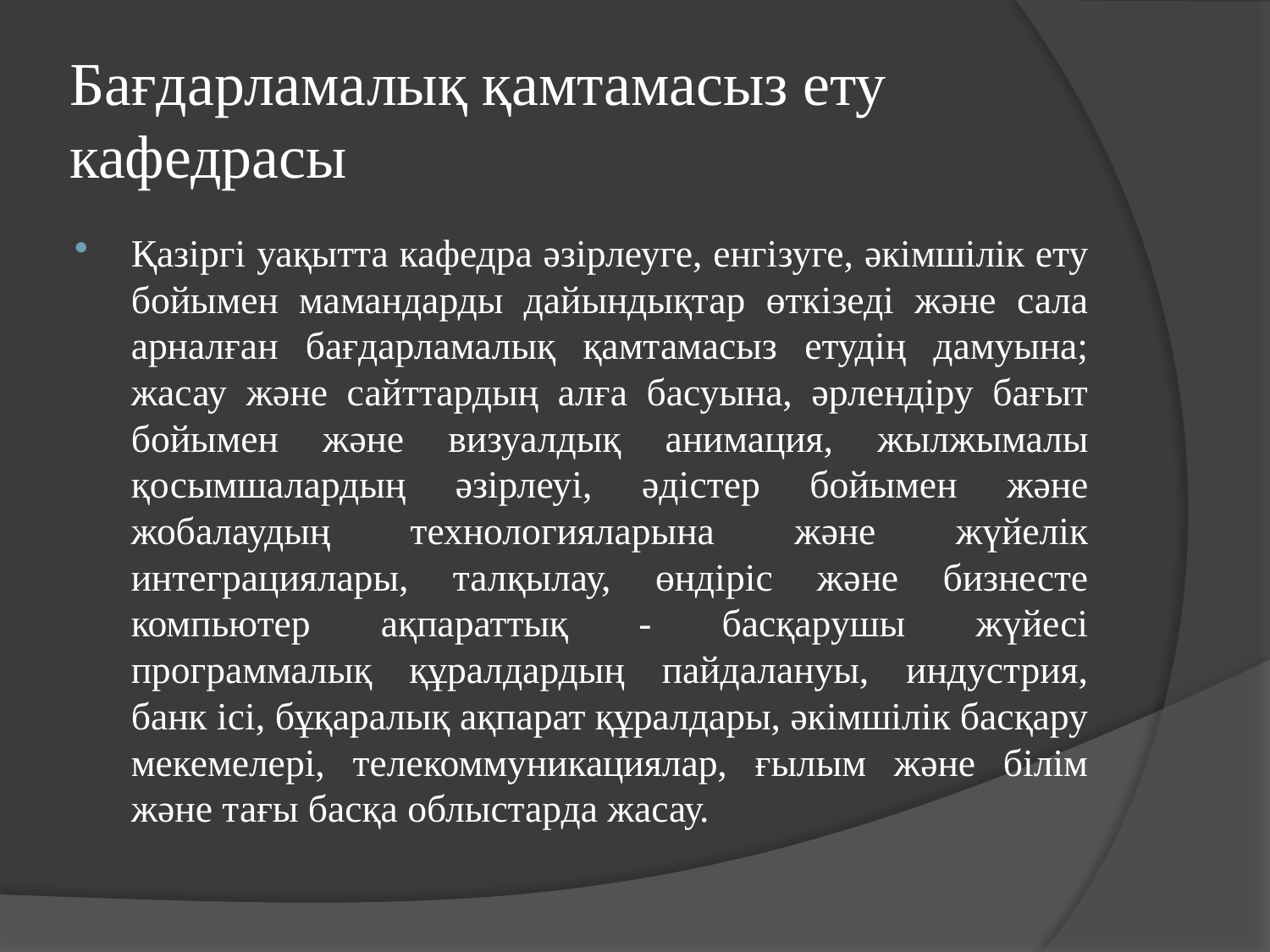

# Бағдарламалық қамтамасыз ету кафедрасы
Қазiргi уақытта кафедра әзiрлеуге, енгiзуге, әкiмшiлiк ету бойымен мамандарды дайындықтар өткiзедi және сала арналған бағдарламалық қамтамасыз етудiң дамуына; жасау және сайттардың алға басуына, әрлендiру бағыт бойымен және визуалдық анимация, жылжымалы қосымшалардың әзiрлеуi, әдiстер бойымен және жобалаудың технологияларына және жүйелiк интеграциялары, талқылау, өндiрiс және бизнесте компьютер ақпараттық - басқарушы жүйесі программалық құралдардың пайдалануы, индустрия, банк iсi, бұқаралық ақпарат құралдары, әкiмшiлiк басқару мекемелерi, телекоммуникациялар, ғылым және білім және тағы басқа облыстарда жасау.